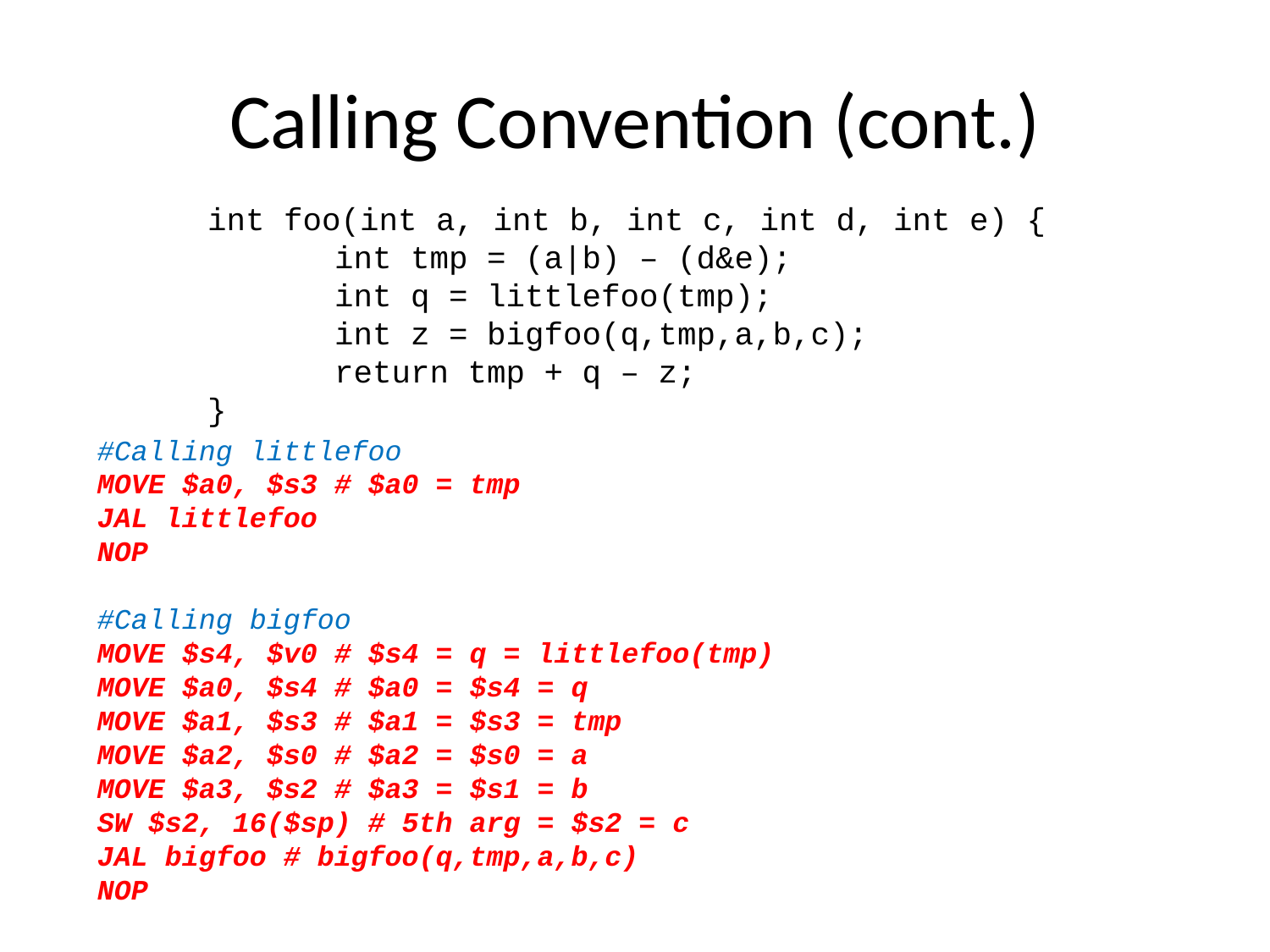

# Calling Convention (cont.)
int foo(int a, int b, int c, int d, int e) {
	int tmp = (a|b) – (d&e);
	int q = littlefoo(tmp);
	int z = bigfoo(q,tmp,a,b,c);
	return tmp + q – z;
}
#Calling littlefoo
MOVE $a0, $s3 # $a0 = tmp
JAL littlefoo
NOP

#Calling bigfoo
MOVE $s4, $v0 # $s4 = q = littlefoo(tmp)
MOVE $a0, $s4 # $a0 = $s4 = q
MOVE $a1, $s3 # $a1 = $s3 = tmp
MOVE $a2, $s0 # $a2 = $s0 = a
MOVE $a3, $s2 # $a3 = $s1 = b
SW $s2, 16($sp) # 5th arg = $s2 = c
JAL bigfoo # bigfoo(q,tmp,a,b,c)
NOP